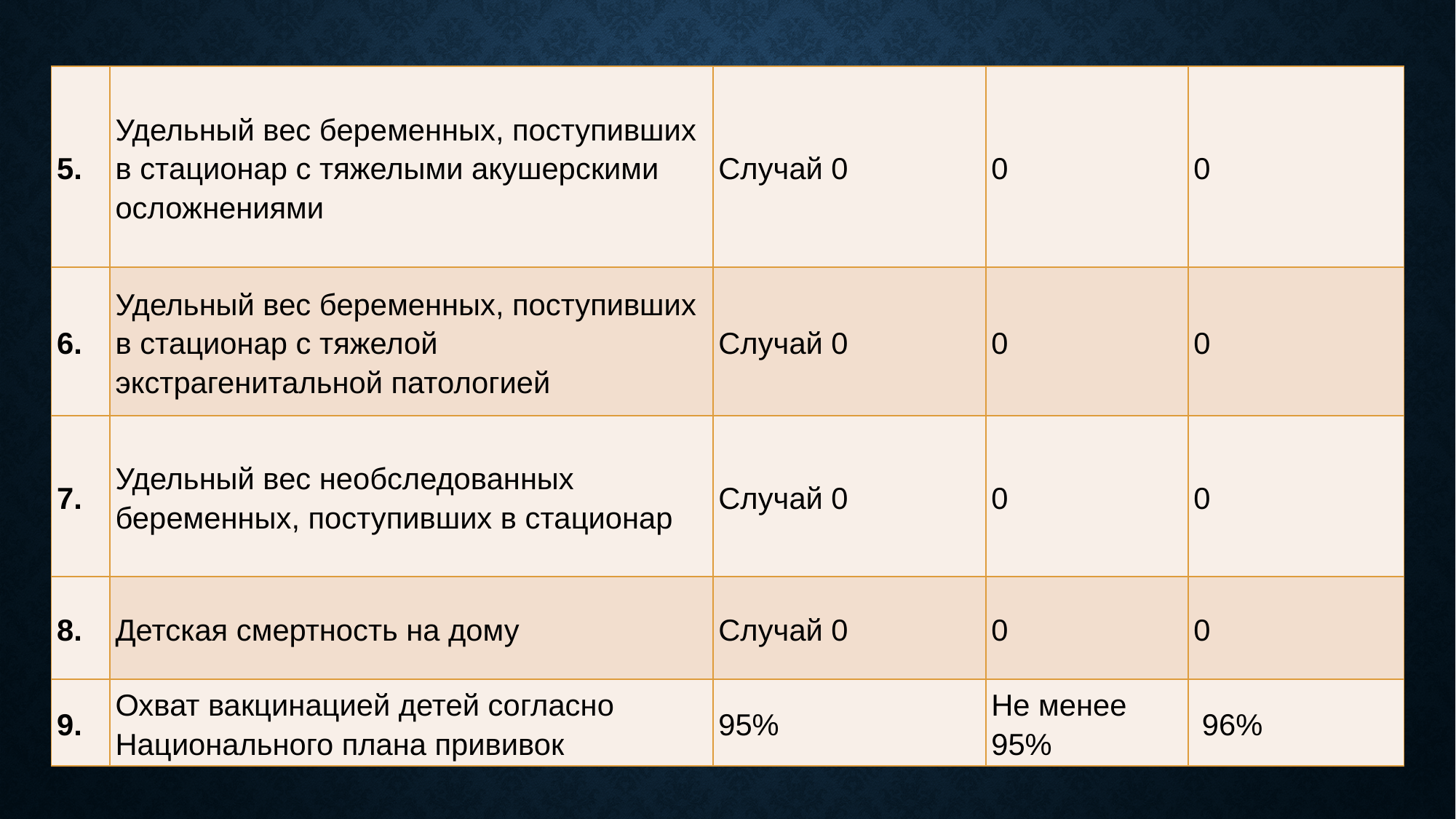

| 5. | Удельный вес беременных, поступивших в стационар с тяжелыми акушерскими осложнениями | Случай 0 | 0 | 0 |
| --- | --- | --- | --- | --- |
| 6. | Удельный вес беременных, поступивших в стационар с тяжелой экстрагенитальной патологией | Случай 0 | 0 | 0 |
| 7. | Удельный вес необследованных беременных, поступивших в стационар | Случай 0 | 0 | 0 |
| 8. | Детская смертность на дому | Случай 0 | 0 | 0 |
| 9. | Охват вакцинацией детей согласно Национального плана прививок | 95% | Не менее 95% | 96% |